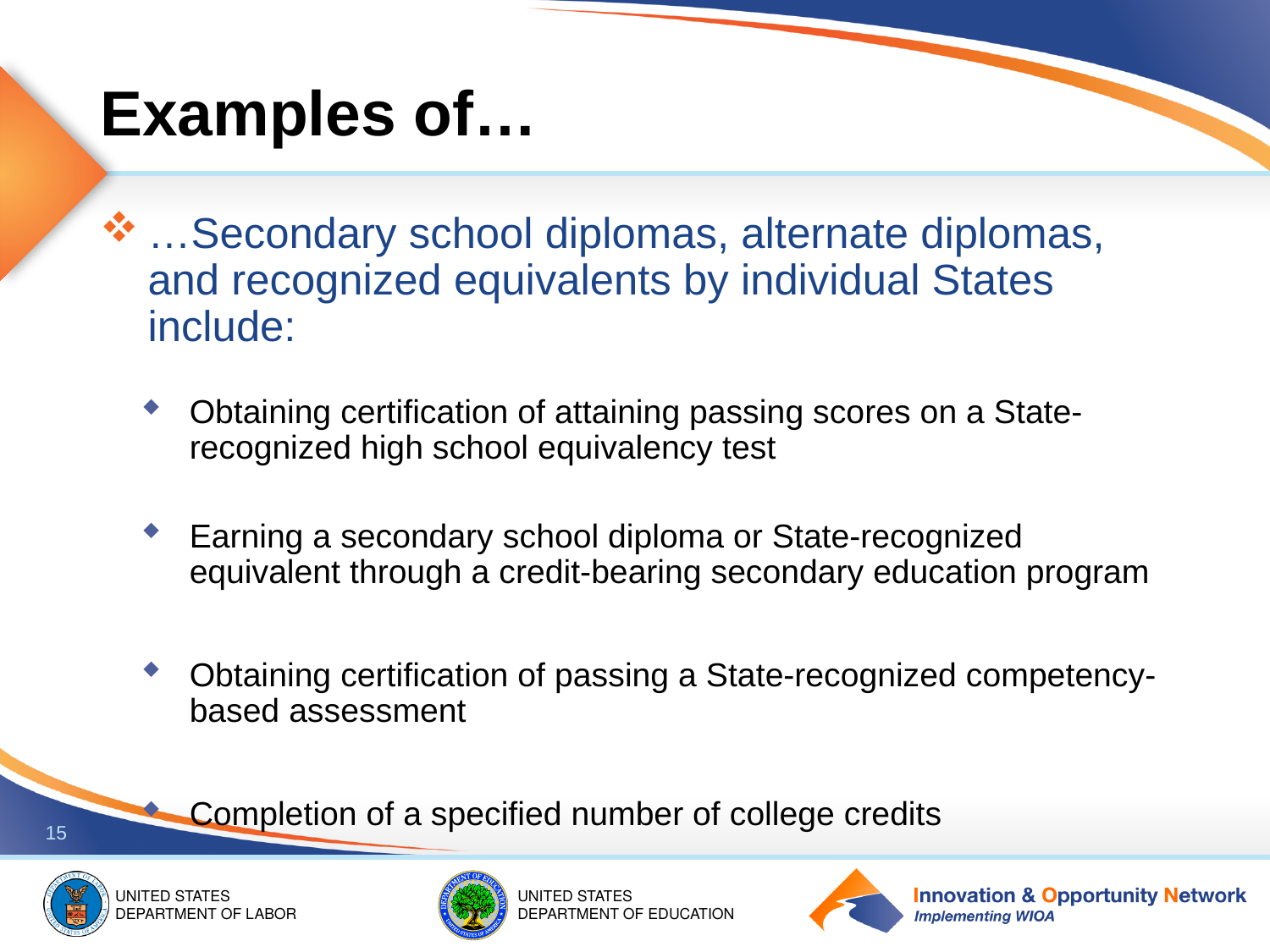

# Examples of…
…Secondary school diplomas, alternate diplomas, and recognized equivalents by individual States include:

Obtaining certification of attaining passing scores on a State-recognized high school equivalency test

Earning a secondary school diploma or State-recognized equivalent through a credit-bearing secondary education program

Obtaining certification of passing a State-recognized competency-based assessment

Completion of a specified number of college credits